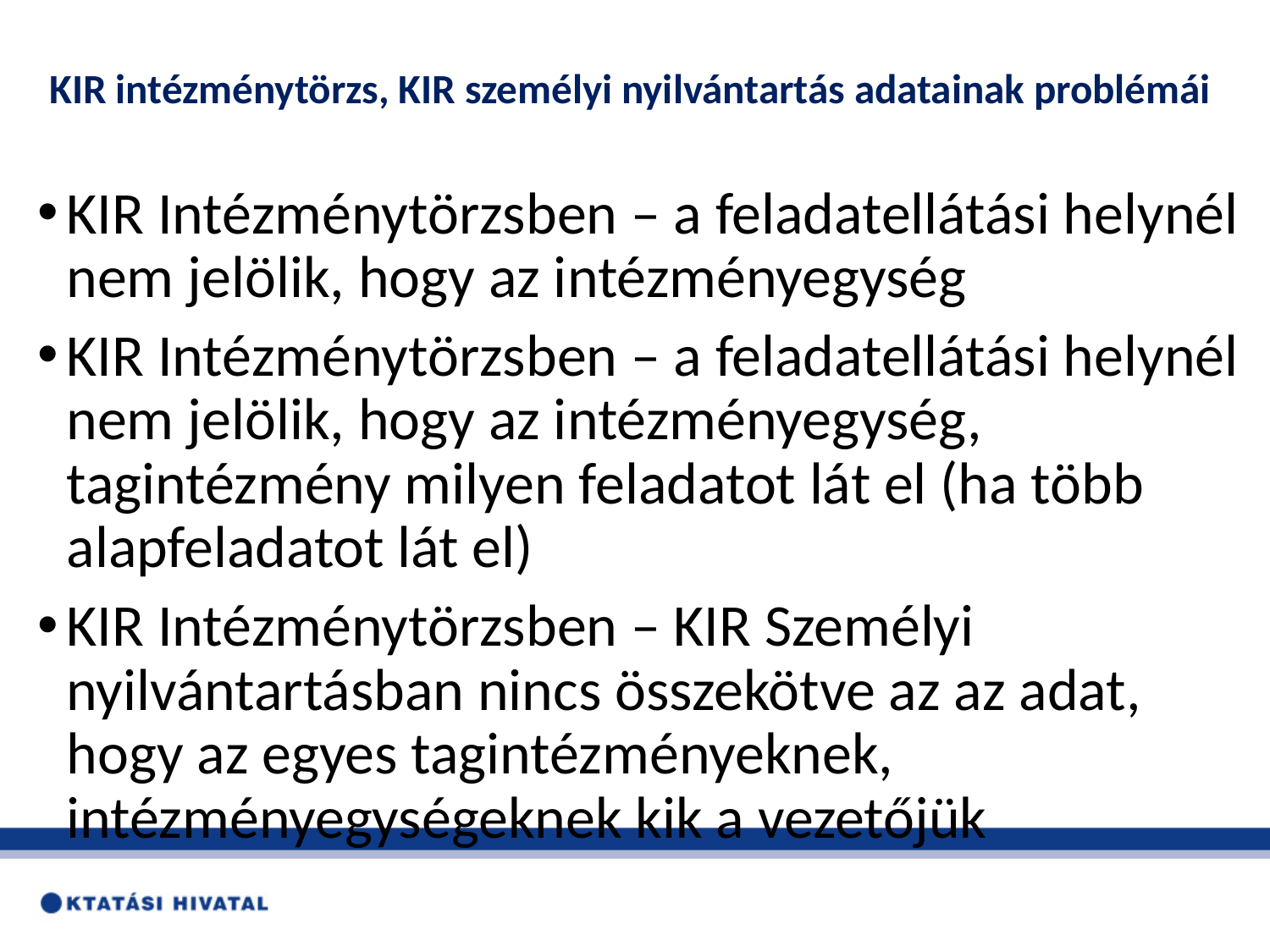

# KIR intézménytörzs, KIR személyi nyilvántartás adatainak problémái
KIR Intézménytörzsben – a feladatellátási helynél nem jelölik, hogy az intézményegység
KIR Intézménytörzsben – a feladatellátási helynél nem jelölik, hogy az intézményegység, tagintézmény milyen feladatot lát el (ha több alapfeladatot lát el)
KIR Intézménytörzsben – KIR Személyi nyilvántartásban nincs összekötve az az adat, hogy az egyes tagintézményeknek, intézményegységeknek kik a vezetőjük